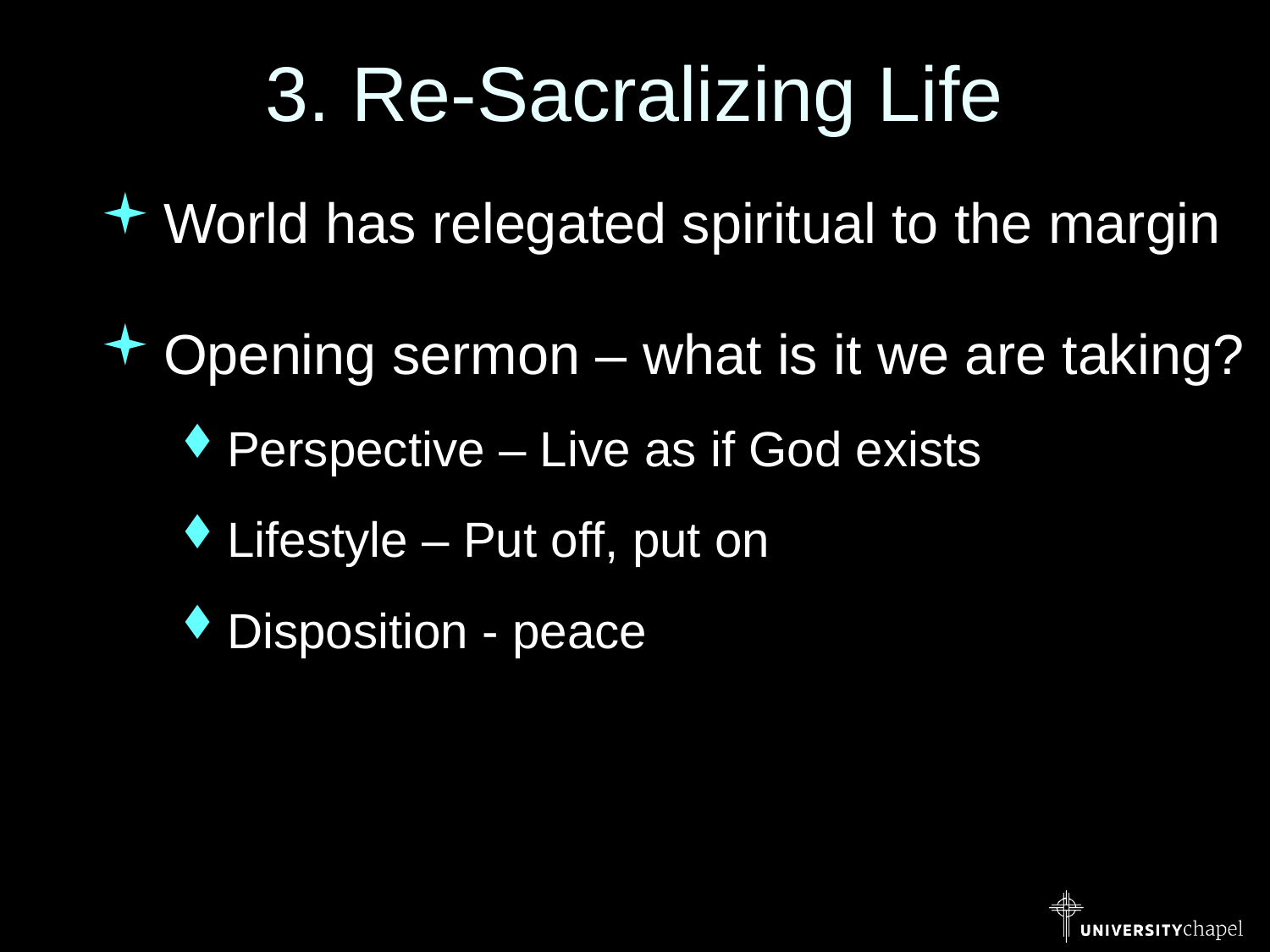

# 3. Re-Sacralizing Life
World has relegated spiritual to the margin
Opening sermon – what is it we are taking?
Perspective – Live as if God exists
Lifestyle – Put off, put on
Disposition - peace